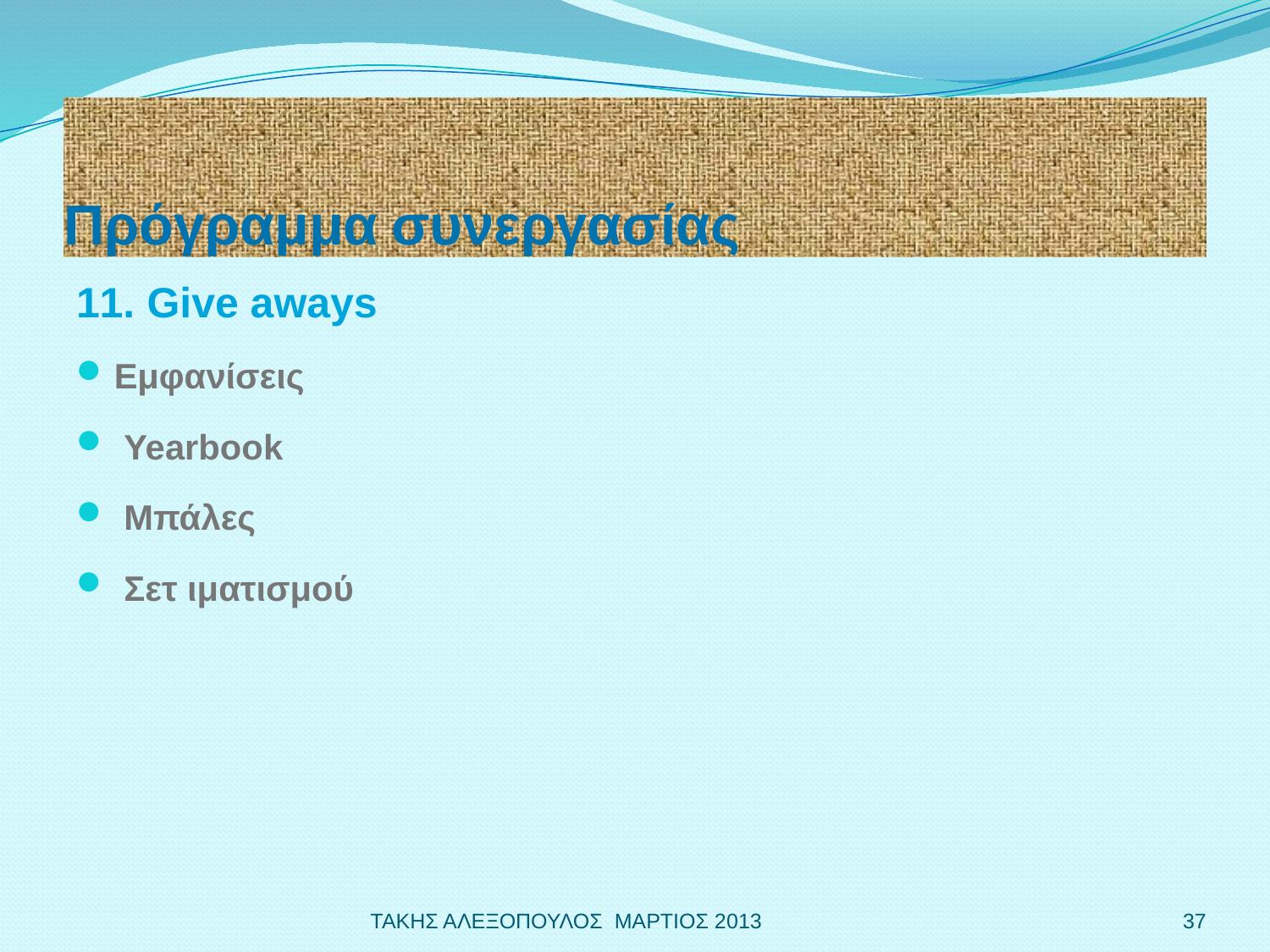

# Πρόγραμμα συνεργασίας
11. Give aways
Εμφανίσεις
 Yearbook
 Μπάλες
 Σετ ιματισμού

ΤΑΚΗΣ ΑΛΕΞΟΠΟΥΛΟΣ  ΜΑΡΤΙΟΣ 2013
37